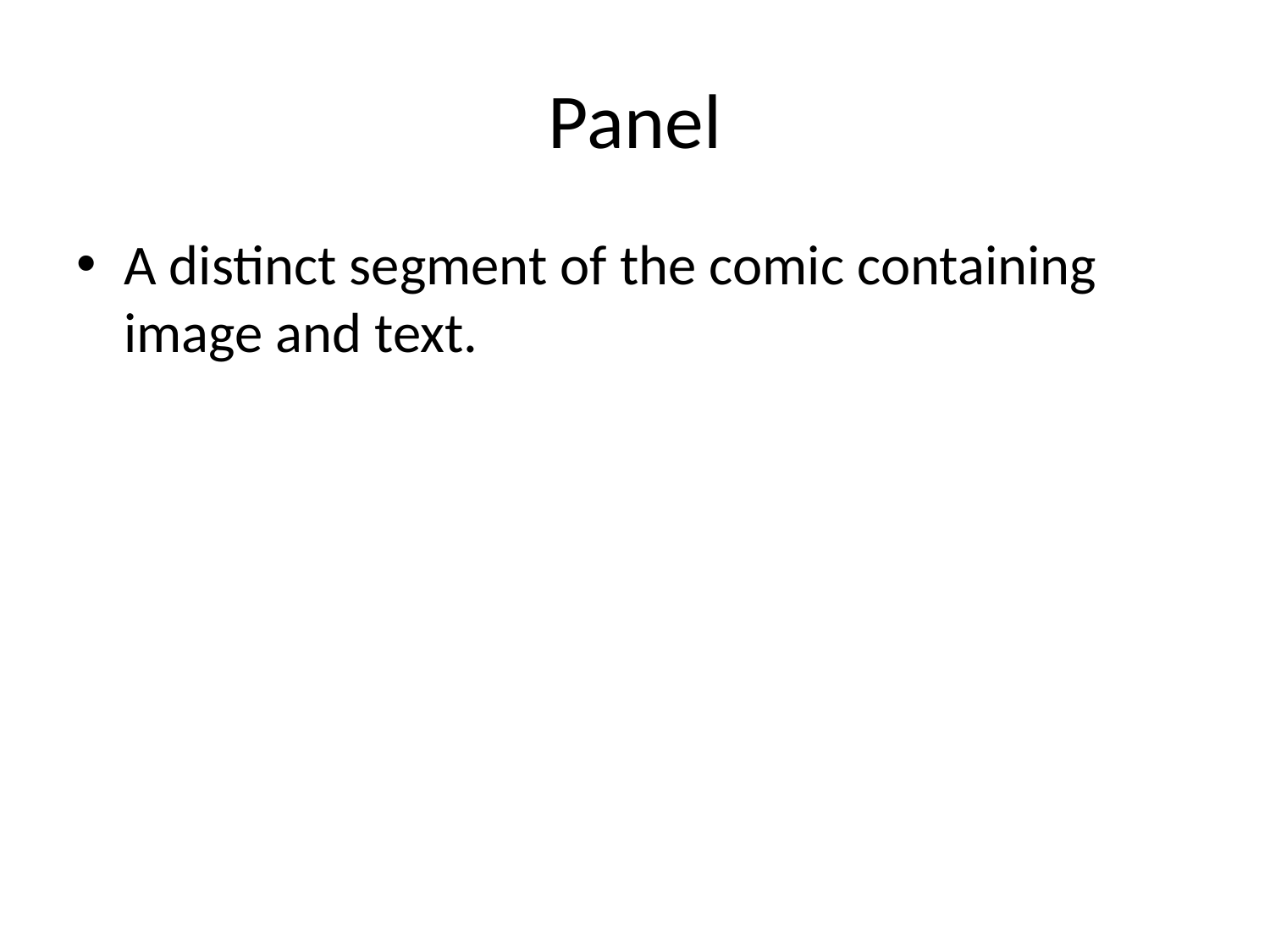

# Panel
A distinct segment of the comic containing image and text.